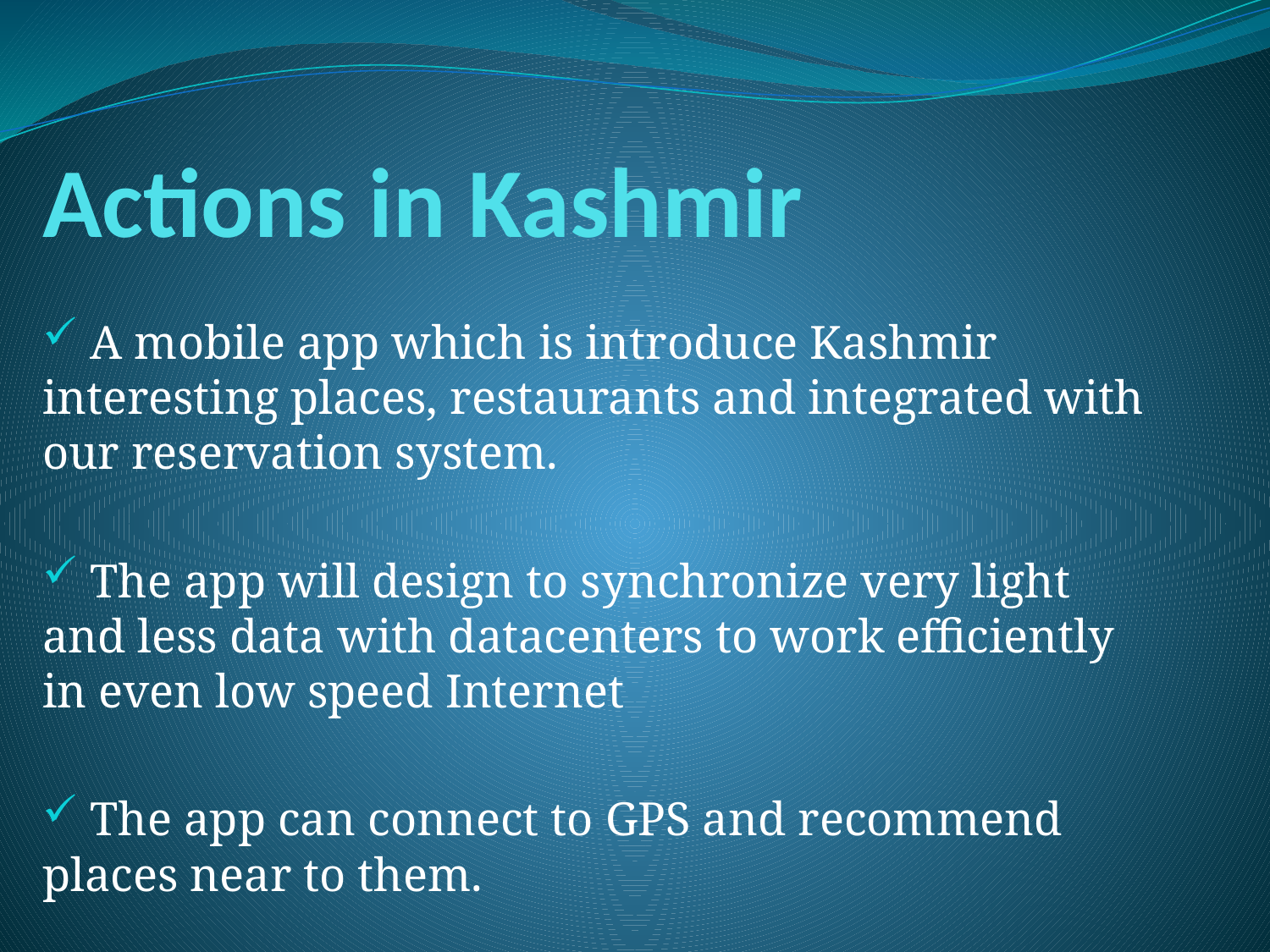

# Actions in Kashmir
 A mobile app which is introduce Kashmir interesting places, restaurants and integrated with our reservation system.

 The app will design to synchronize very light and less data with datacenters to work efficiently in even low speed Internet

 The app can connect to GPS and recommend places near to them.